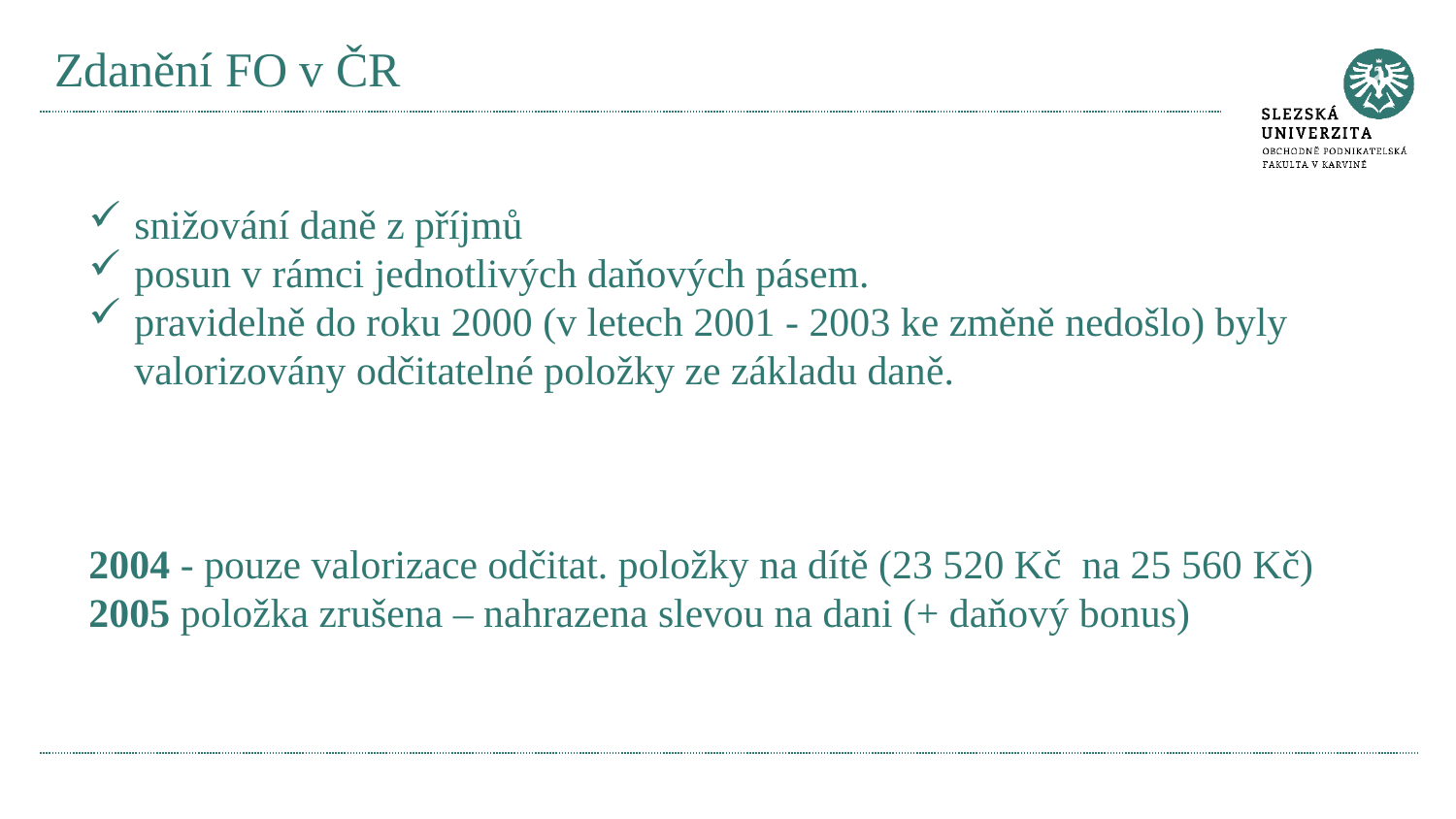

# Zdanění FO v ČR
snižování daně z příjmů
posun v rámci jednotlivých daňových pásem.
pravidelně do roku 2000 (v letech 2001 - 2003 ke změně nedošlo) byly valorizovány odčitatelné položky ze základu daně.

2004 - pouze valorizace odčitat. položky na dítě (23 520 Kč  na 25 560 Kč)
2005 položka zrušena – nahrazena slevou na dani (+ daňový bonus)